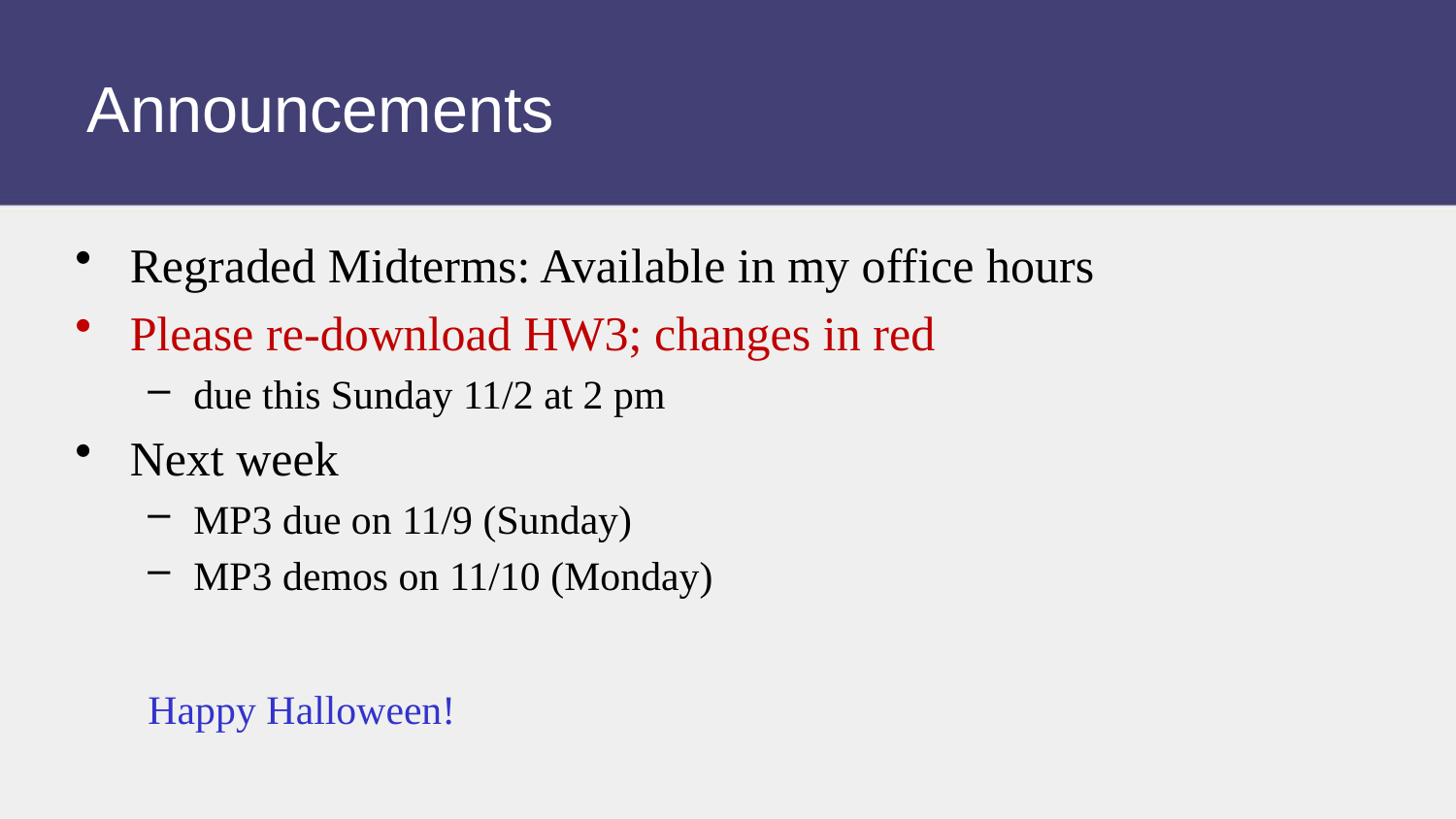

Announcements
Regraded Midterms: Available in my office hours
Please re-download HW3; changes in red
due this Sunday 11/2 at 2 pm
Next week
MP3 due on 11/9 (Sunday)
MP3 demos on 11/10 (Monday)

Happy Halloween!